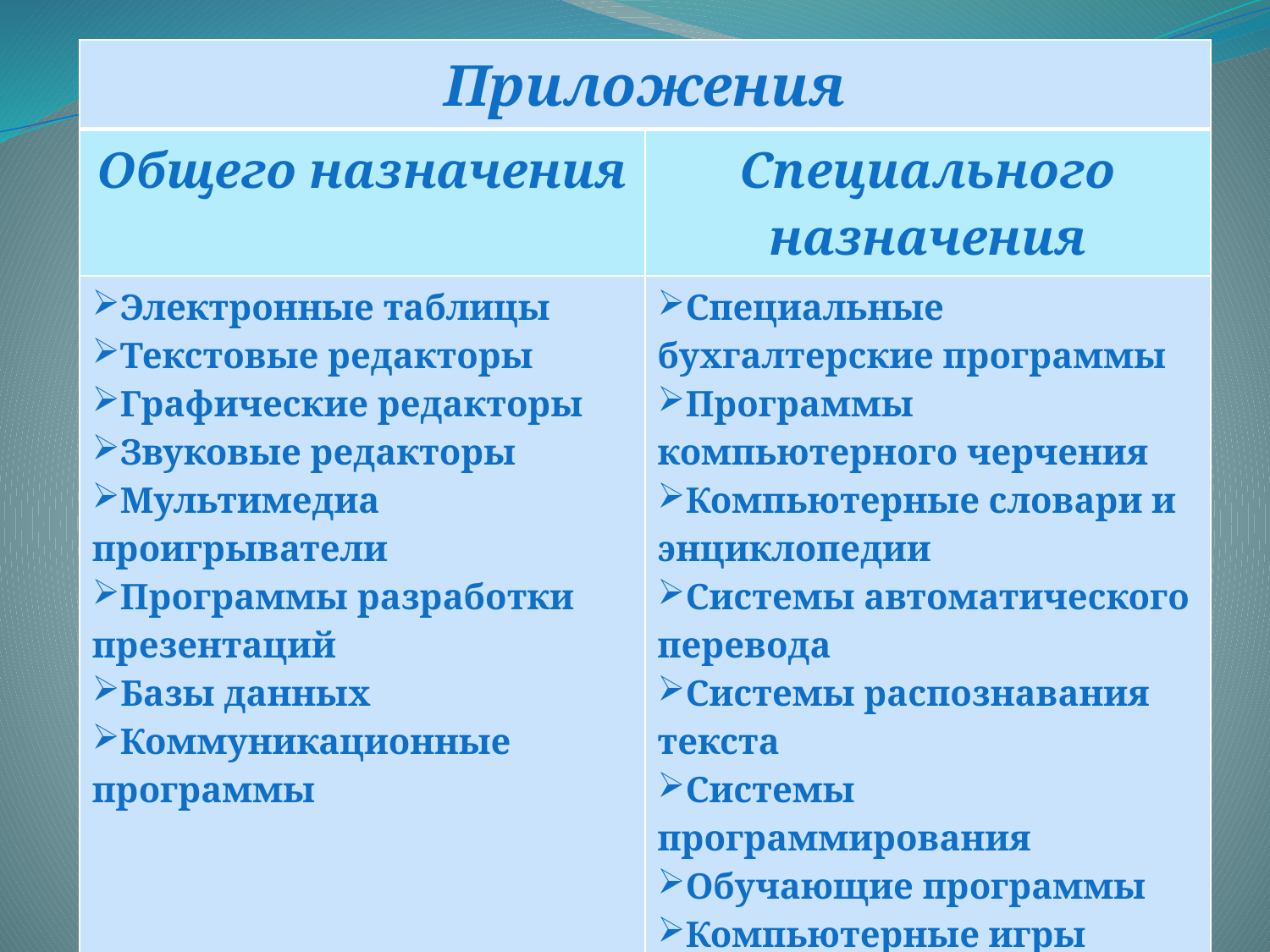

#
| Приложения |  |
| --- | --- |
| Общего назначения | Специального назначения |
| Электронные таблицы Текстовые редакторы Графические редакторы Звуковые редакторы Мультимедиа проигрыватели Программы разработки презентаций Базы данных Коммуникационные программы | Специальные бухгалтерские программы Программы компьютерного черчения Компьютерные словари и энциклопедии Системы автоматического перевода Системы распознавания текста Системы программирования Обучающие программы Компьютерные игры |